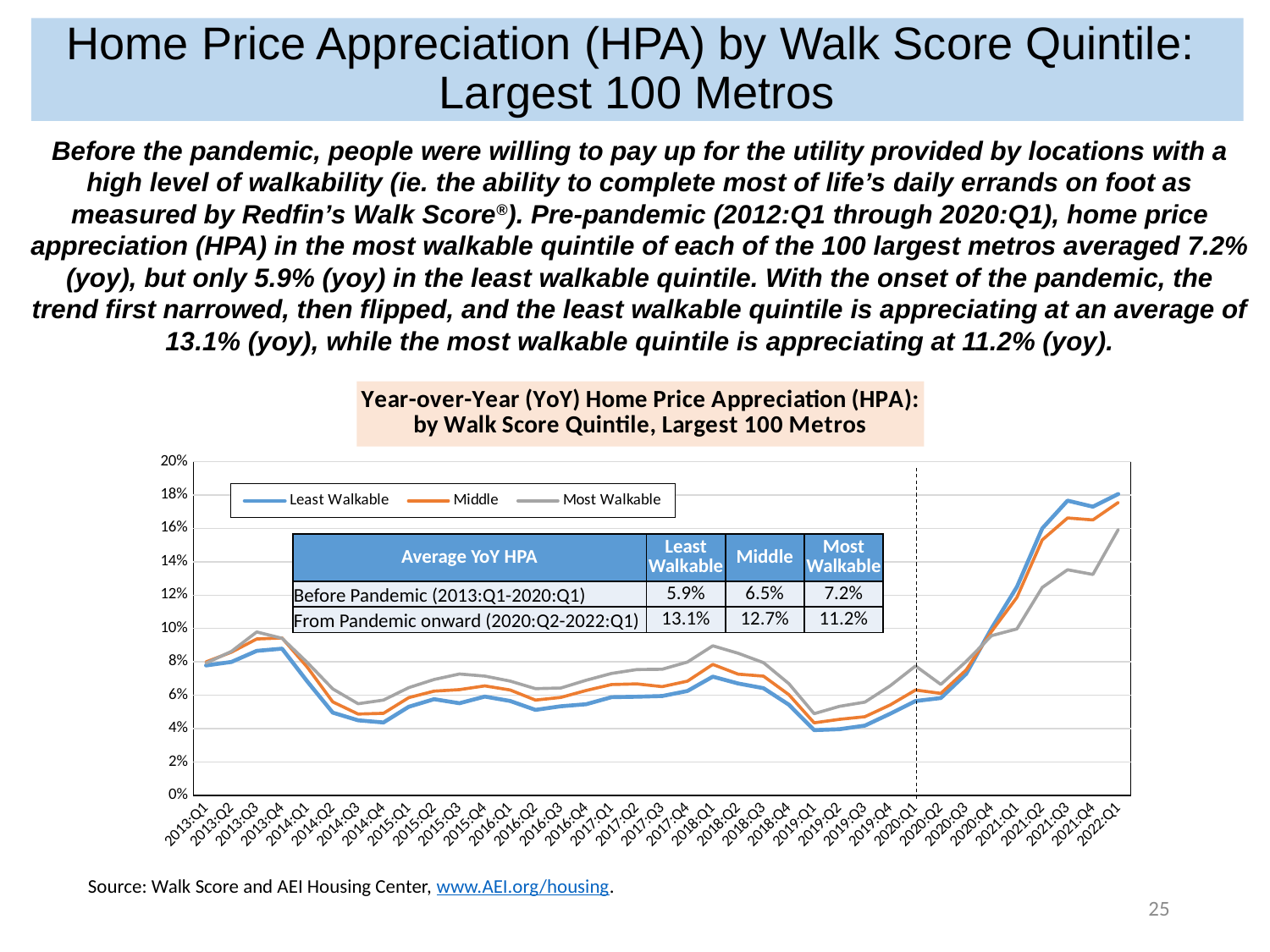

# Home Price Appreciation (HPA) by Walk Score Quintile: Largest 100 Metros
Before the pandemic, people were willing to pay up for the utility provided by locations with a high level of walkability (ie. the ability to complete most of life’s daily errands on foot as measured by Redfin’s Walk Score®). Pre-pandemic (2012:Q1 through 2020:Q1), home price appreciation (HPA) in the most walkable quintile of each of the 100 largest metros averaged 7.2% (yoy), but only 5.9% (yoy) in the least walkable quintile. With the onset of the pandemic, the trend first narrowed, then flipped, and the least walkable quintile is appreciating at an average of 13.1% (yoy), while the most walkable quintile is appreciating at 11.2% (yoy).

### Chart: Year-over-Year (YoY) Home Price Appreciation (HPA):
by Walk Score Quintile, Largest 100 Metros

| Category | Least Walkable | Middle | Most Walkable |
|---|---|---|---|
| 2013:Q1 | 0.0778464 | 0.0799547 | 0.079222 |
| 2013:Q2 | 0.0799517 | 0.0857634 | 0.0862691 |
| 2013:Q3 | 0.0865757 | 0.0937163 | 0.0978901 |
| 2013:Q4 | 0.0879024 | 0.0943029 | 0.0941288 |
| 2014:Q1 | 0.0681711 | 0.0767293 | 0.0795519 |
| 2014:Q2 | 0.0495734 | 0.0560252 | 0.0638064 |
| 2014:Q3 | 0.0449634 | 0.0487458 | 0.05491 |
| 2014:Q4 | 0.043665 | 0.0491638 | 0.0570852 |
| 2015:Q1 | 0.0530723 | 0.0585696 | 0.0645462 |
| 2015:Q2 | 0.0576193 | 0.0624593 | 0.0694241 |
| 2015:Q3 | 0.0552111 | 0.063348 | 0.072727 |
| 2015:Q4 | 0.059171 | 0.0655919 | 0.0714501 |
| 2016:Q1 | 0.0565633 | 0.0631378 | 0.0684634 |
| 2016:Q2 | 0.0512242 | 0.0570945 | 0.0639529 |
| 2016:Q3 | 0.0533879 | 0.0586803 | 0.0643187 |
| 2016:Q4 | 0.0546013 | 0.0628478 | 0.0689736 |
| 2017:Q1 | 0.0588278 | 0.0664067 | 0.0730592 |
| 2017:Q2 | 0.0591037 | 0.066789 | 0.0753754 |
| 2017:Q3 | 0.0595271 | 0.0651412 | 0.0755547 |
| 2017:Q4 | 0.0625383 | 0.0684353 | 0.0798812 |
| 2018:Q1 | 0.0711351 | 0.0784622 | 0.0896062 |
| 2018:Q2 | 0.0670336 | 0.0726257 | 0.0851465 |
| 2018:Q3 | 0.0642277 | 0.0714416 | 0.0795261 |
| 2018:Q4 | 0.0543265 | 0.0603506 | 0.0669338 |
| 2019:Q1 | 0.0391069 | 0.0434774 | 0.0489478 |
| 2019:Q2 | 0.0396171 | 0.0455487 | 0.0533555 |
| 2019:Q3 | 0.0417912 | 0.0471281 | 0.0558632 |
| 2019:Q4 | 0.0489086 | 0.0541981 | 0.0656411 |
| 2020:Q1 | 0.0565246 | 0.0631161 | 0.0775471 |
| 2020:Q2 | 0.0583135 | 0.0611043 | 0.0664555 |
| 2020:Q3 | 0.072798 | 0.0751855 | 0.0802259 |
| 2020:Q4 | 0.1000861 | 0.098198 | 0.0956943 |
| 2021:Q1 | 0.1249201 | 0.1186223 | 0.0997309 |
| 2021:Q2 | 0.1599749 | 0.1531059 | 0.1246125 |
| 2021:Q3 | 0.1766203 | 0.16623 | 0.1352071 |
| 2021:Q4 | 0.172993 | 0.165072 | 0.132394 |
| 2022:Q1 | 0.1805704 | 0.1755134 | 0.1592961 |
| Average YoY HPA | Least Walkable | Middle | Most Walkable |
| --- | --- | --- | --- |
| Before Pandemic (2013:Q1-2020:Q1) | 5.9% | 6.5% | 7.2% |
| From Pandemic onward (2020:Q2-2022:Q1) | 13.1% | 12.7% | 11.2% |
Source: Walk Score and AEI Housing Center, www.AEI.org/housing.
25